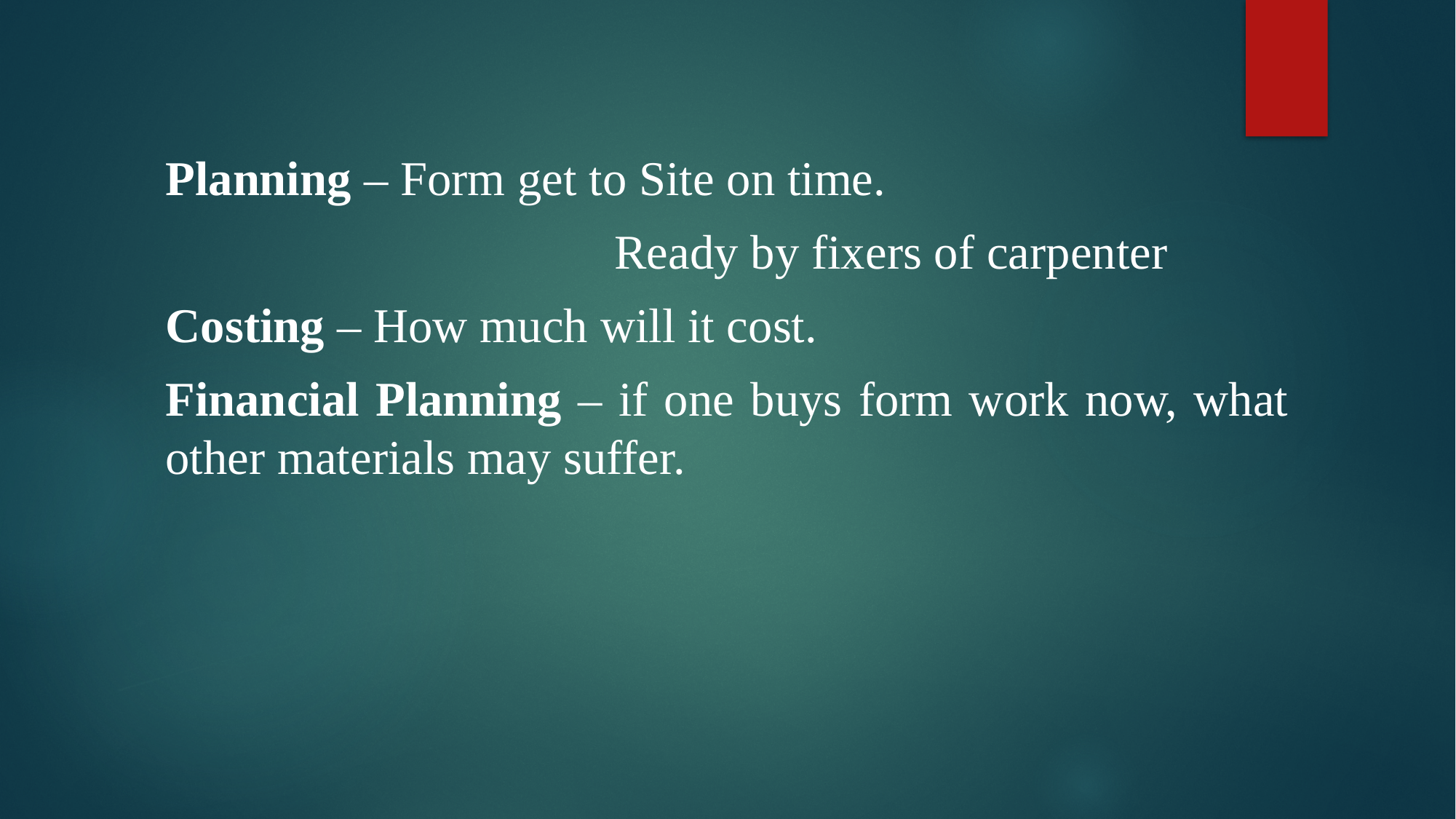

#
Planning – Form get to Site on time.
				 Ready by fixers of carpenter
Costing – How much will it cost.
Financial Planning – if one buys form work now, what other materials may suffer.